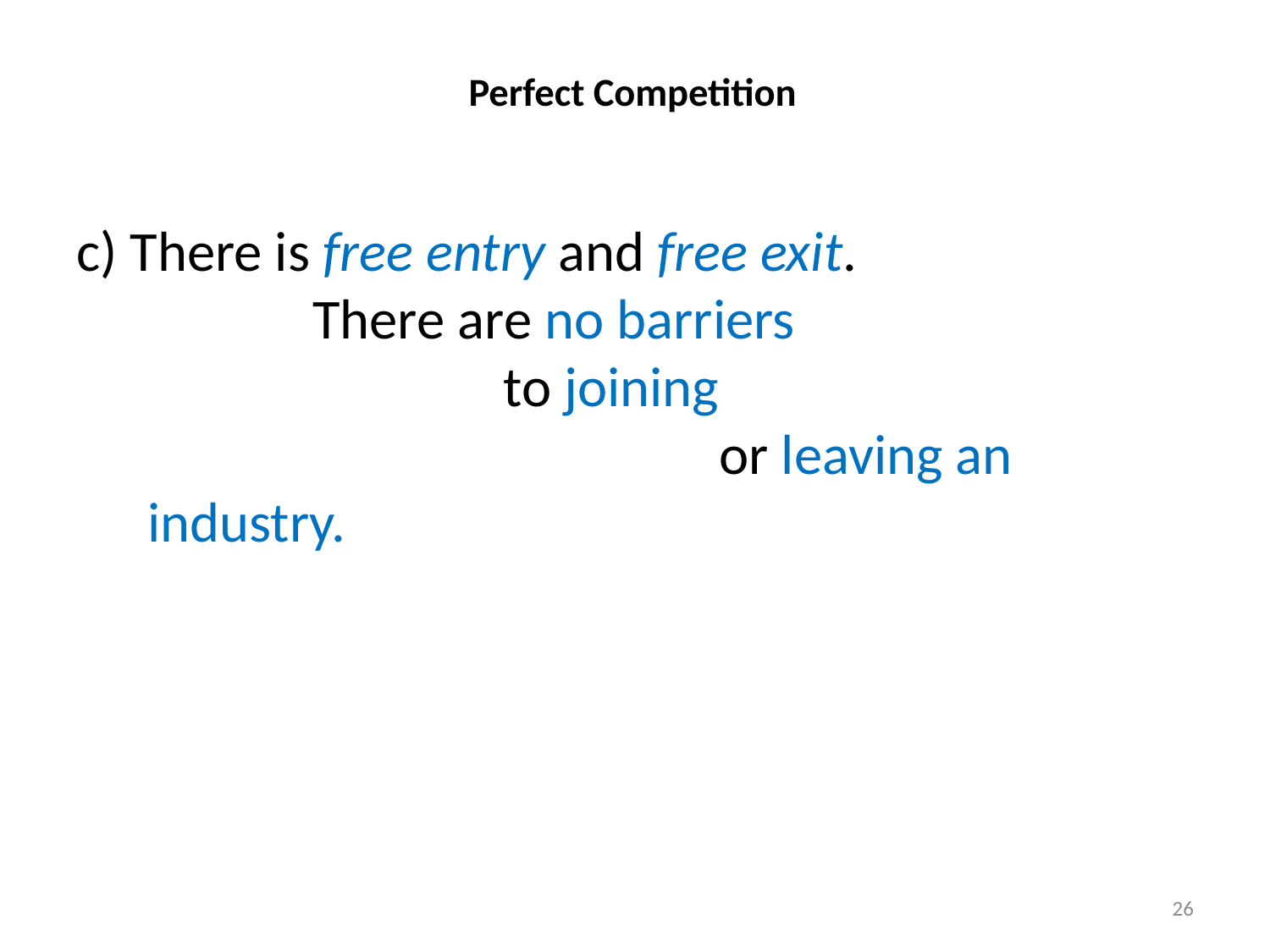

# Perfect Competition
c) There is free entry and free exit.                                        There are no barriers                                                            to joining                                                                                   or leaving an industry.

26